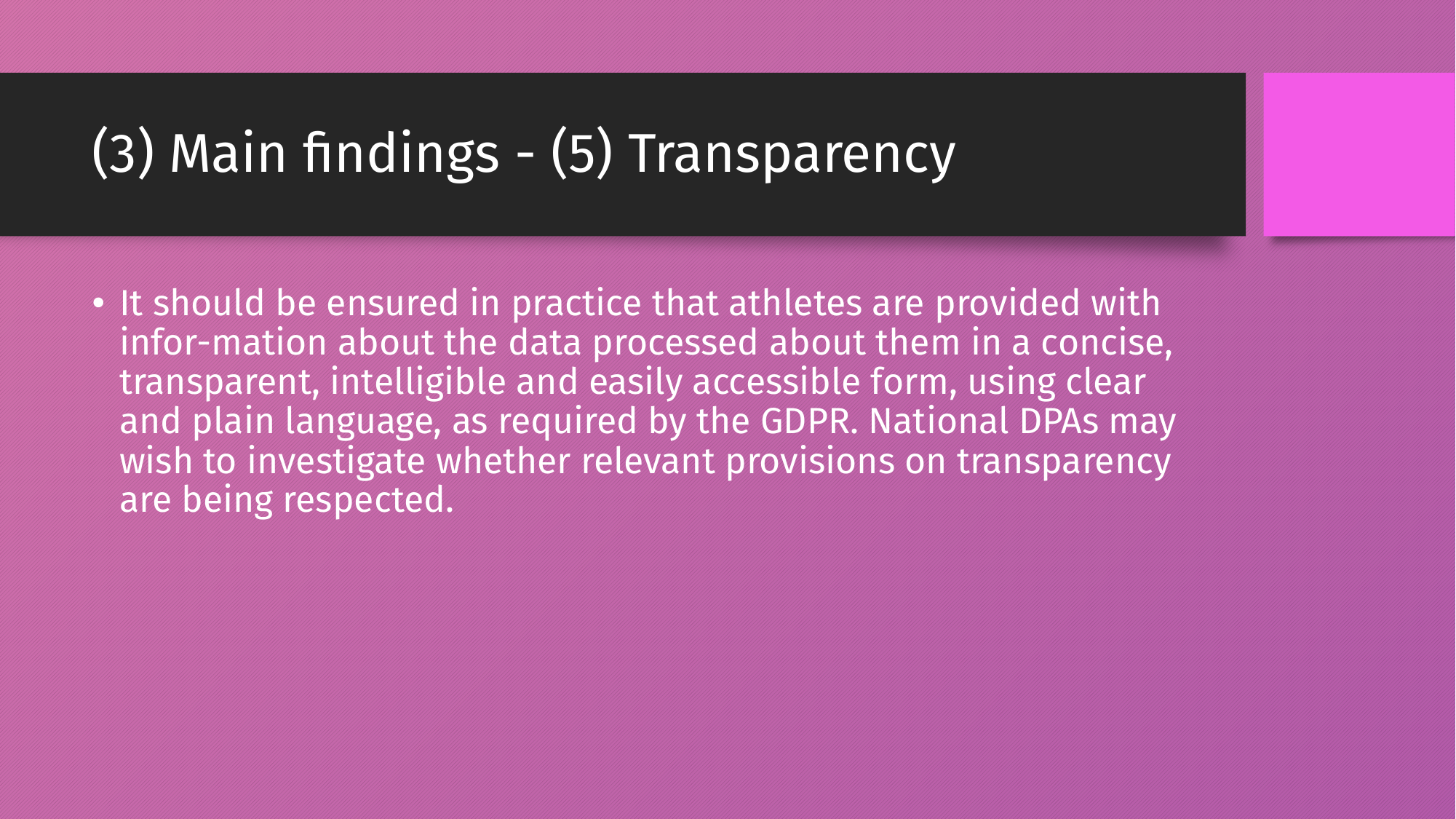

# (3) Main findings - (5) Transparency
It should be ensured in practice that athletes are provided with infor-mation about the data processed about them in a concise, transparent, intelligible and easily accessible form, using clear and plain language, as required by the GDPR. National DPAs may wish to investigate whether relevant provisions on transparency are being respected.